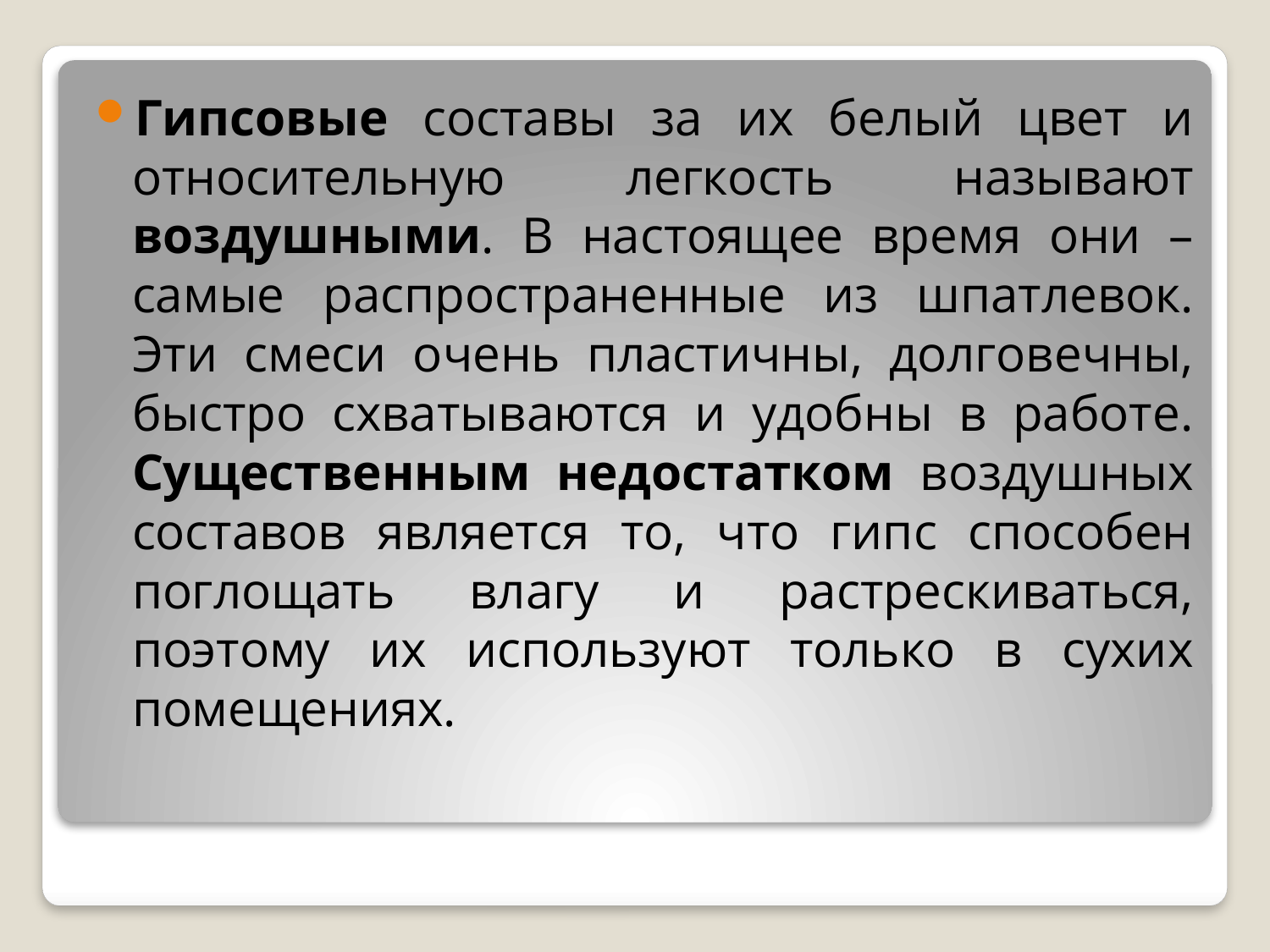

Гипсовые составы за их белый цвет и относительную легкость называют воздушными. В настоящее время они – самые распространенные из шпатлевок. Эти смеси очень пластичны, долговечны, быстро схватываются и удобны в работе. Существенным недостатком воздушных составов является то, что гипс способен поглощать влагу и растрескиваться, поэтому их используют только в сухих помещениях.

#